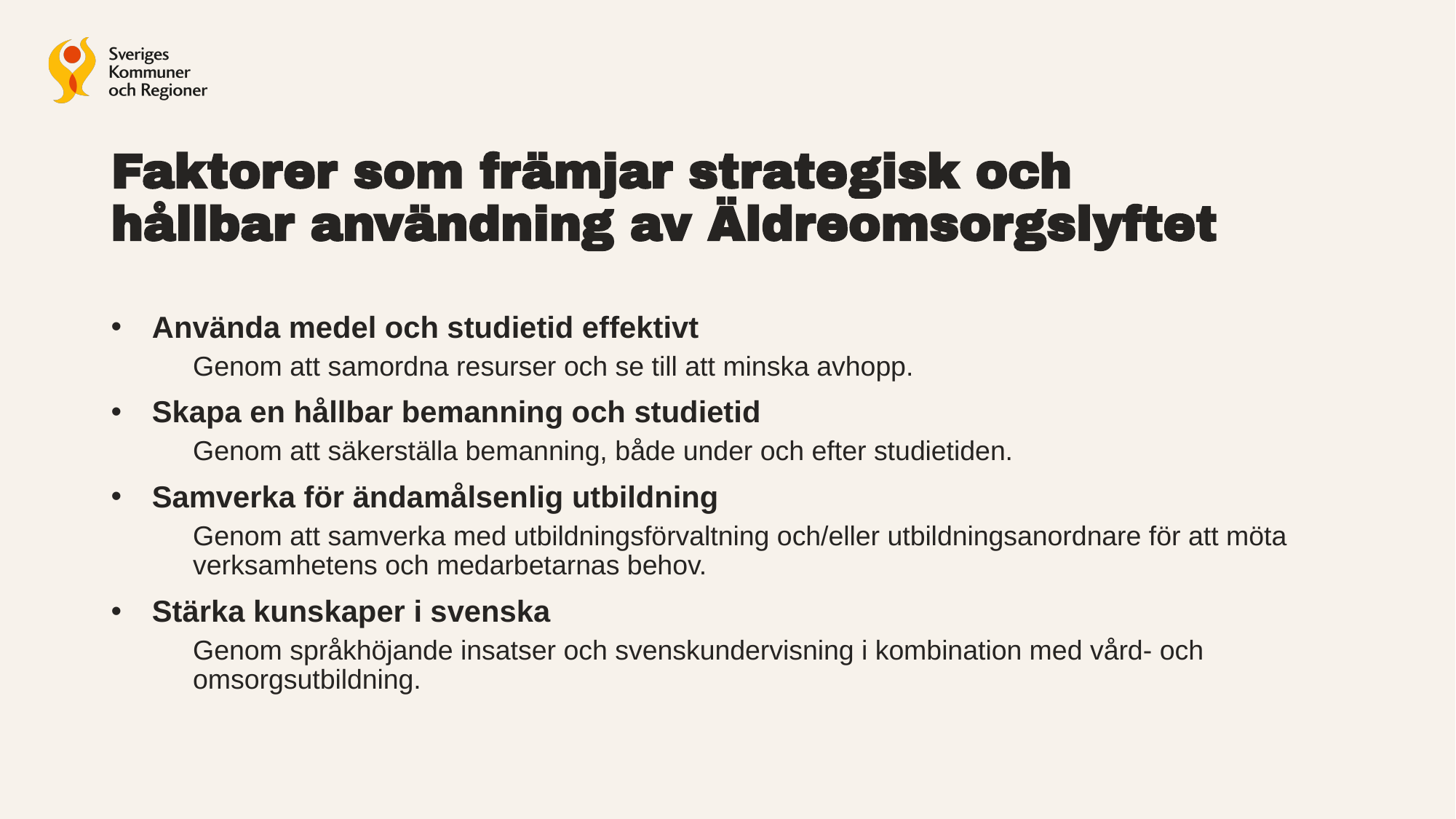

Faktorer som främjar strategisk och hållbar användning av Äldreomsorgslyftet
Använda medel och studietid effektivt
Genom att samordna resurser och se till att minska avhopp.
Skapa en hållbar bemanning och studietid
Genom att säkerställa bemanning, både under och efter studietiden.
Samverka för ändamålsenlig utbildning
Genom att samverka med utbildningsförvaltning och/eller utbildningsanordnare för att möta verksamhetens och medarbetarnas behov.
Stärka kunskaper i svenska
Genom språkhöjande insatser och svenskundervisning i kombination med vård- och omsorgsutbildning.